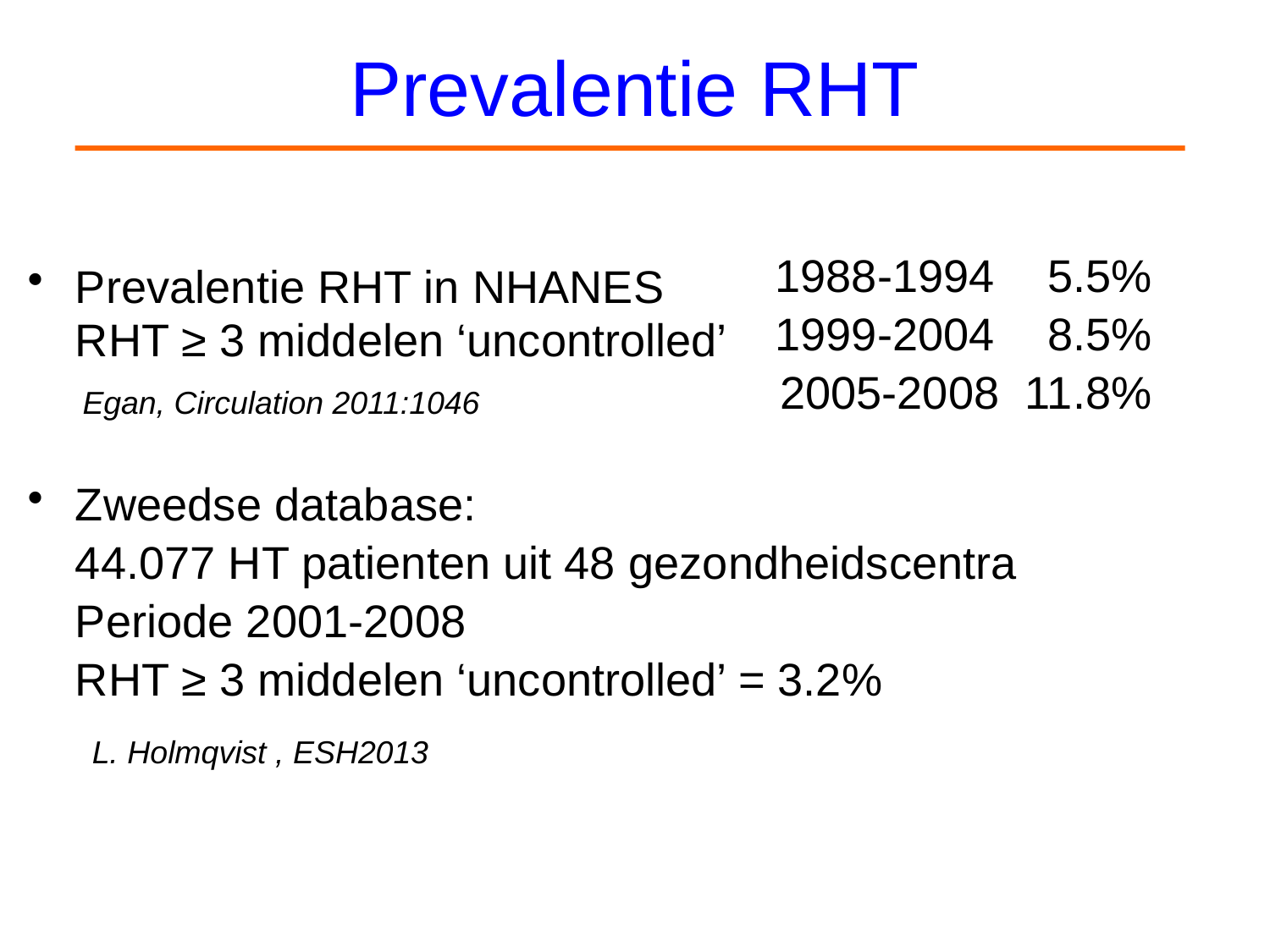

# Prevalentie RHT

Prevalentie RHT in NHANES
 	RHT ≥ 3 middelen ‘uncontrolled’

Zweedse database:
	44.077 HT patienten uit 48 gezondheidscentra
 	Periode 2001-2008
	RHT ≥ 3 middelen ‘uncontrolled’ = 3.2%

  1988-1994 	5.5%
  1999-2004 	8.5%
   2005-2008  11.8%
Egan, Circulation 2011:1046
L. Holmqvist , ESH2013